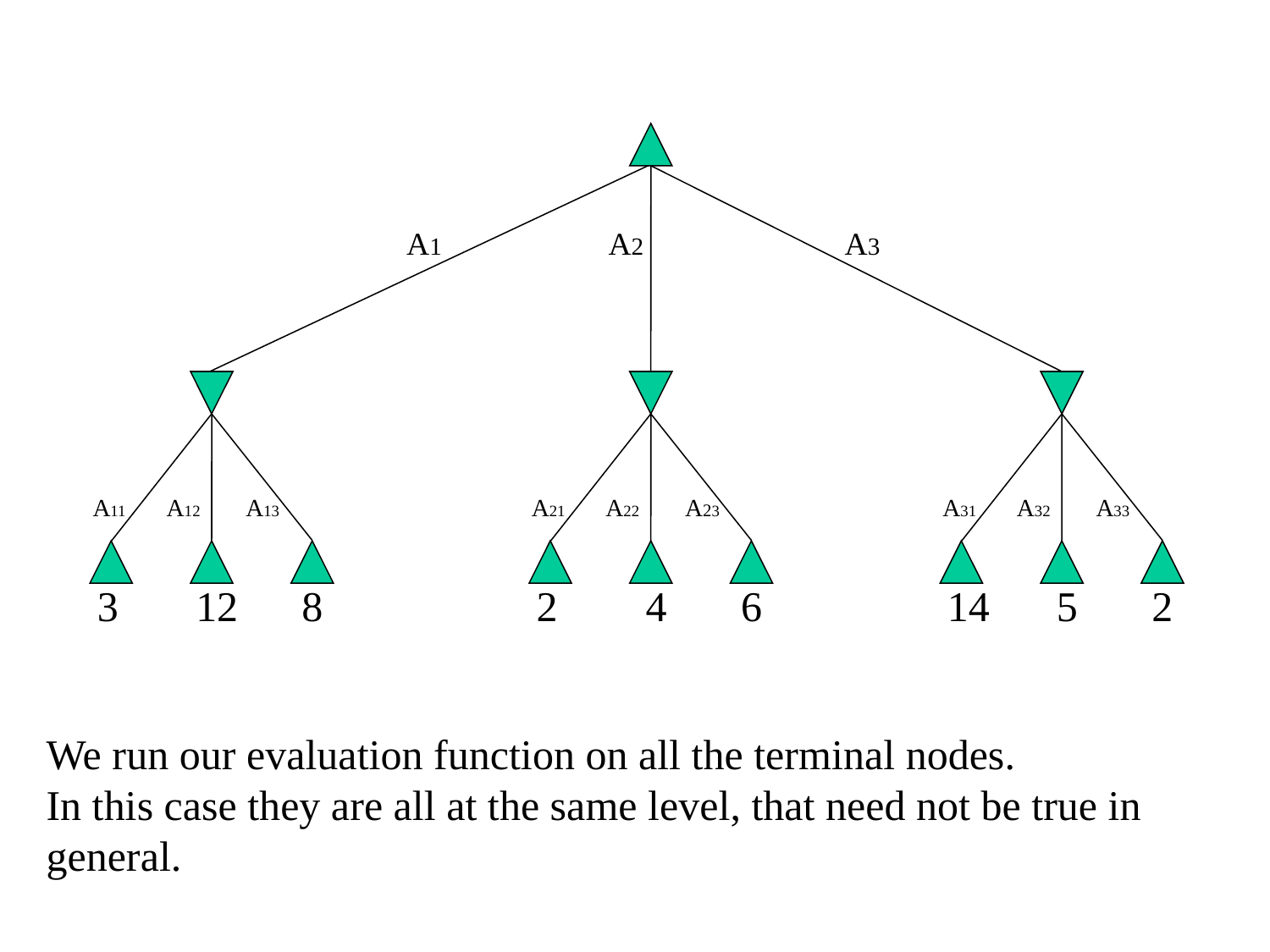

A1
A2
A3

A11
A12
A13
3
12
8

A21
A22
A23
2
4
6

A31
A32
A33
14
5
2
We run our evaluation function on all the terminal nodes.
In this case they are all at the same level, that need not be true in general.